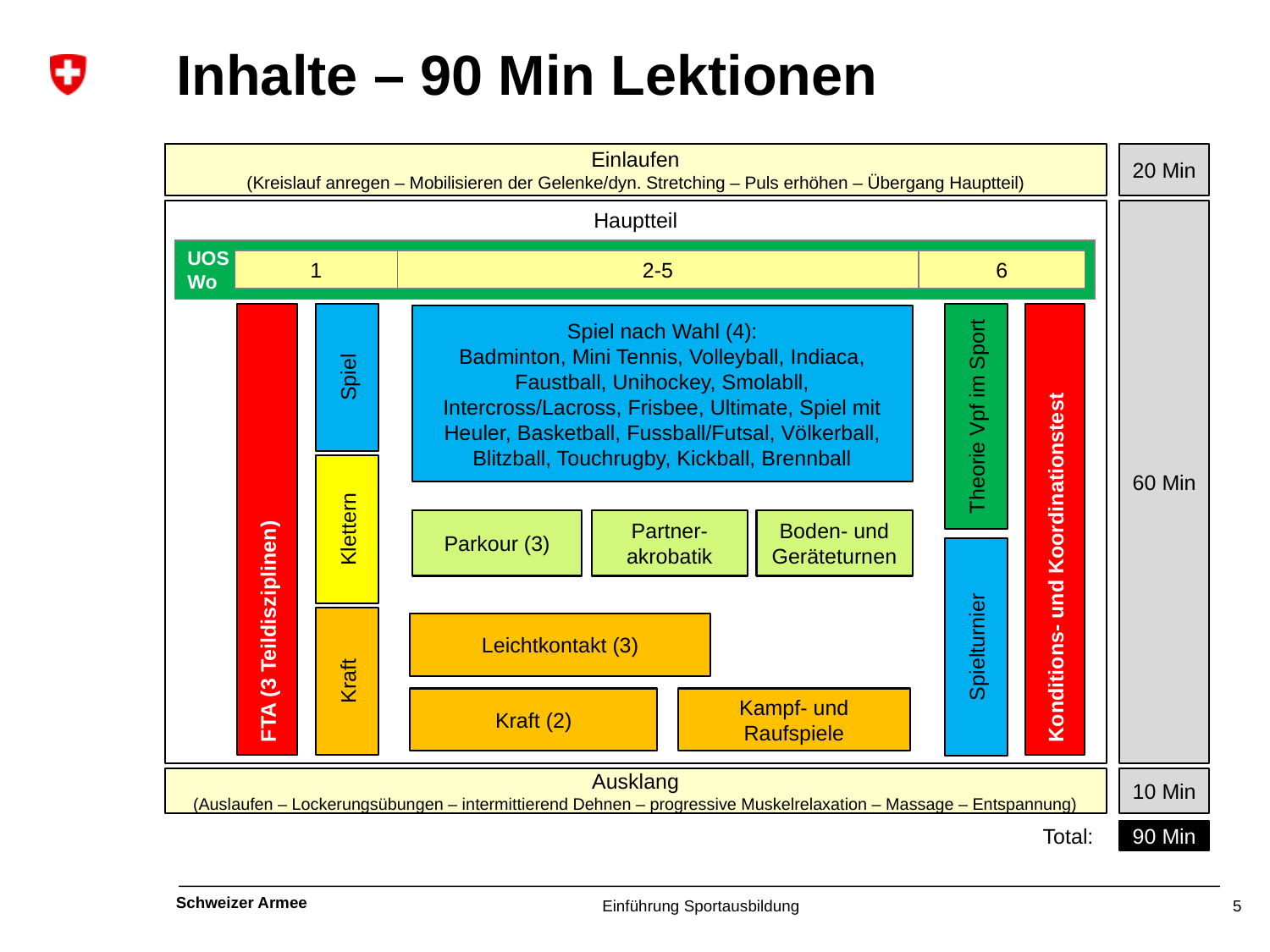

# Inhalte – 90 Min Lektionen
Einlaufen
(Kreislauf anregen – Mobilisieren der Gelenke/dyn. Stretching – Puls erhöhen – Übergang Hauptteil)
20 Min
Hauptteil
60 Min
UOS
Wo
1
2-5
6
Spiel nach Wahl (4):
Badminton, Mini Tennis, Volleyball, Indiaca, Faustball, Unihockey, Smolabll, Intercross/Lacross, Frisbee, Ultimate, Spiel mit Heuler, Basketball, Fussball/Futsal, Völkerball, Blitzball, Touchrugby, Kickball, Brennball
Spiel
Theorie Vpf im Sport
Klettern
FTA (3 Teildisziplinen)
Konditions- und Koordinationstest
Parkour (3)
Partner-akrobatik
Boden- und Geräteturnen
Leichtkontakt (3)
Spielturnier
Kraft
Kraft (2)
Kampf- und Raufspiele
10 Min
Ausklang
(Auslaufen – Lockerungsübungen – intermittierend Dehnen – progressive Muskelrelaxation – Massage – Entspannung)
Total:
90 Min